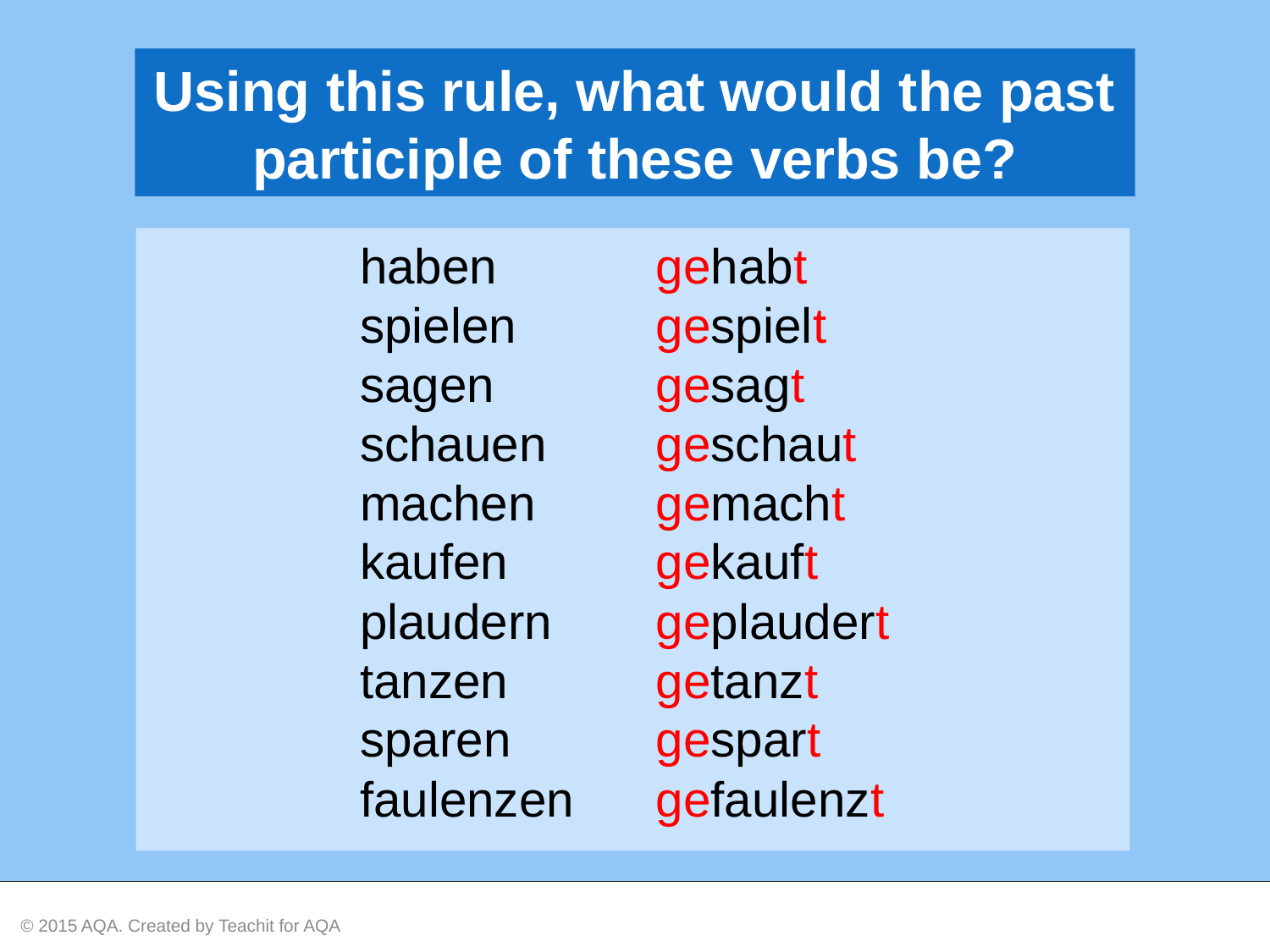

Using this rule, what would the past participle of these verbs be?

haben
spielen
sagen
schauen
machen
kaufen
plaudern
tanzen
sparen
faulenzen
gehabt
gespielt
gesagt
geschaut
gemacht
gekauft
geplaudert
getanzt
gespart
gefaulenzt